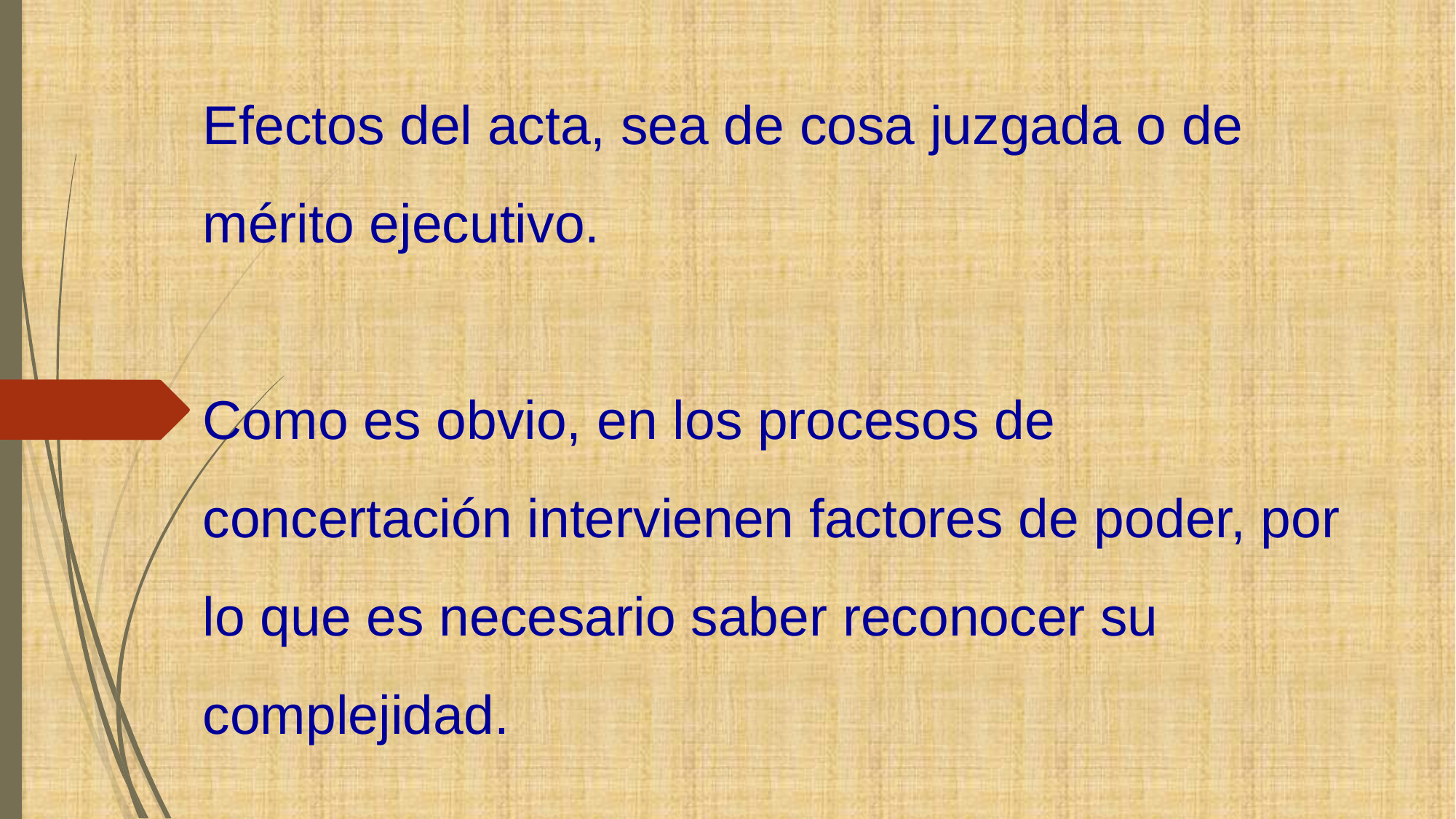

# Efectos del acta, sea de cosa juzgada o de mérito ejecutivo. Como es obvio, en los procesos de concertación intervienen factores de poder, por lo que es necesario saber reconocer su complejidad.